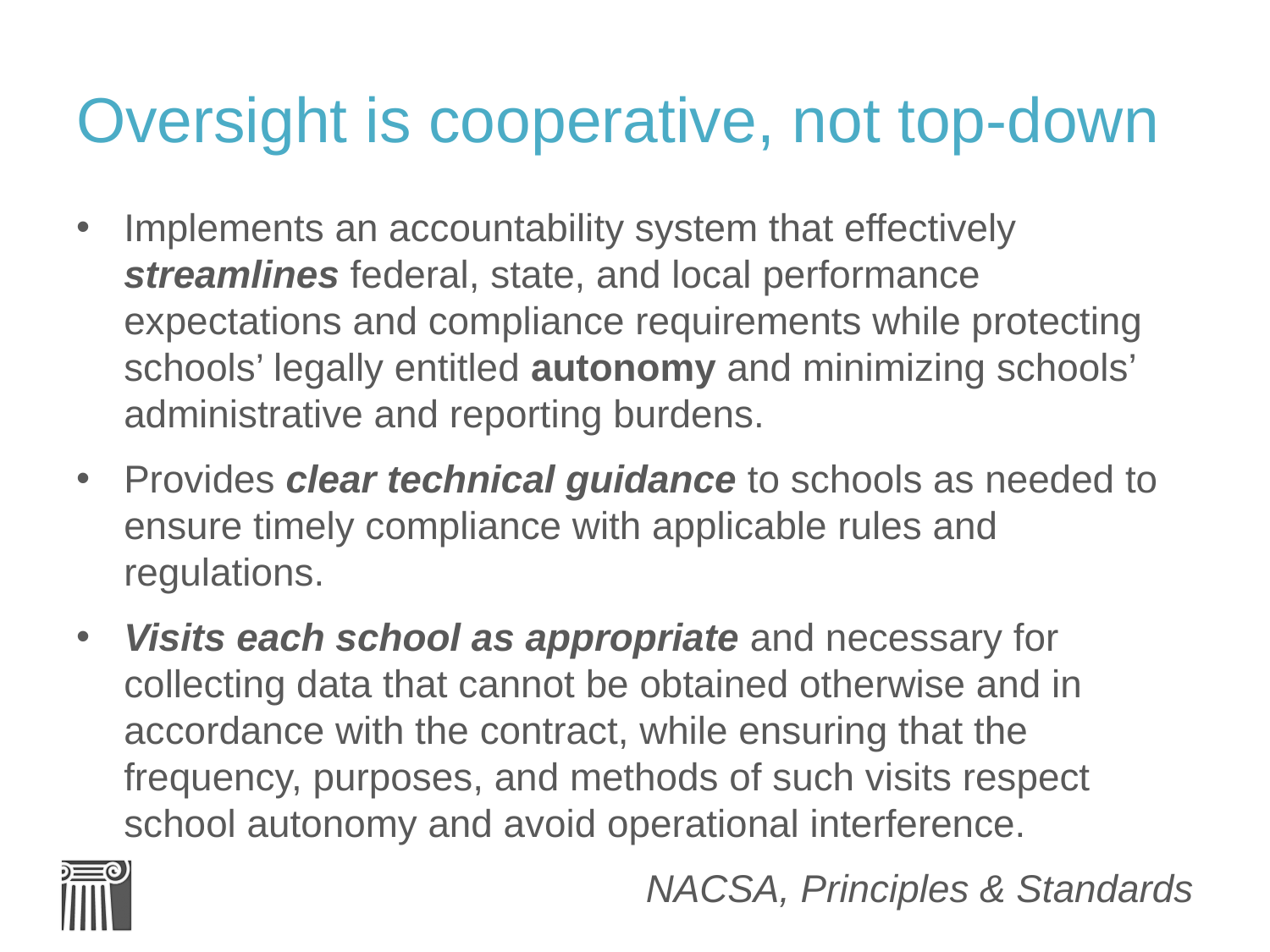

# Oversight is cooperative, not top-down
Implements an accountability system that effectively streamlines federal, state, and local performance expectations and compliance requirements while protecting schools’ legally entitled autonomy and minimizing schools’ administrative and reporting burdens.
Provides clear technical guidance to schools as needed to ensure timely compliance with applicable rules and regulations.
Visits each school as appropriate and necessary for collecting data that cannot be obtained otherwise and in accordance with the contract, while ensuring that the frequency, purposes, and methods of such visits respect school autonomy and avoid operational interference.
NACSA, Principles & Standards